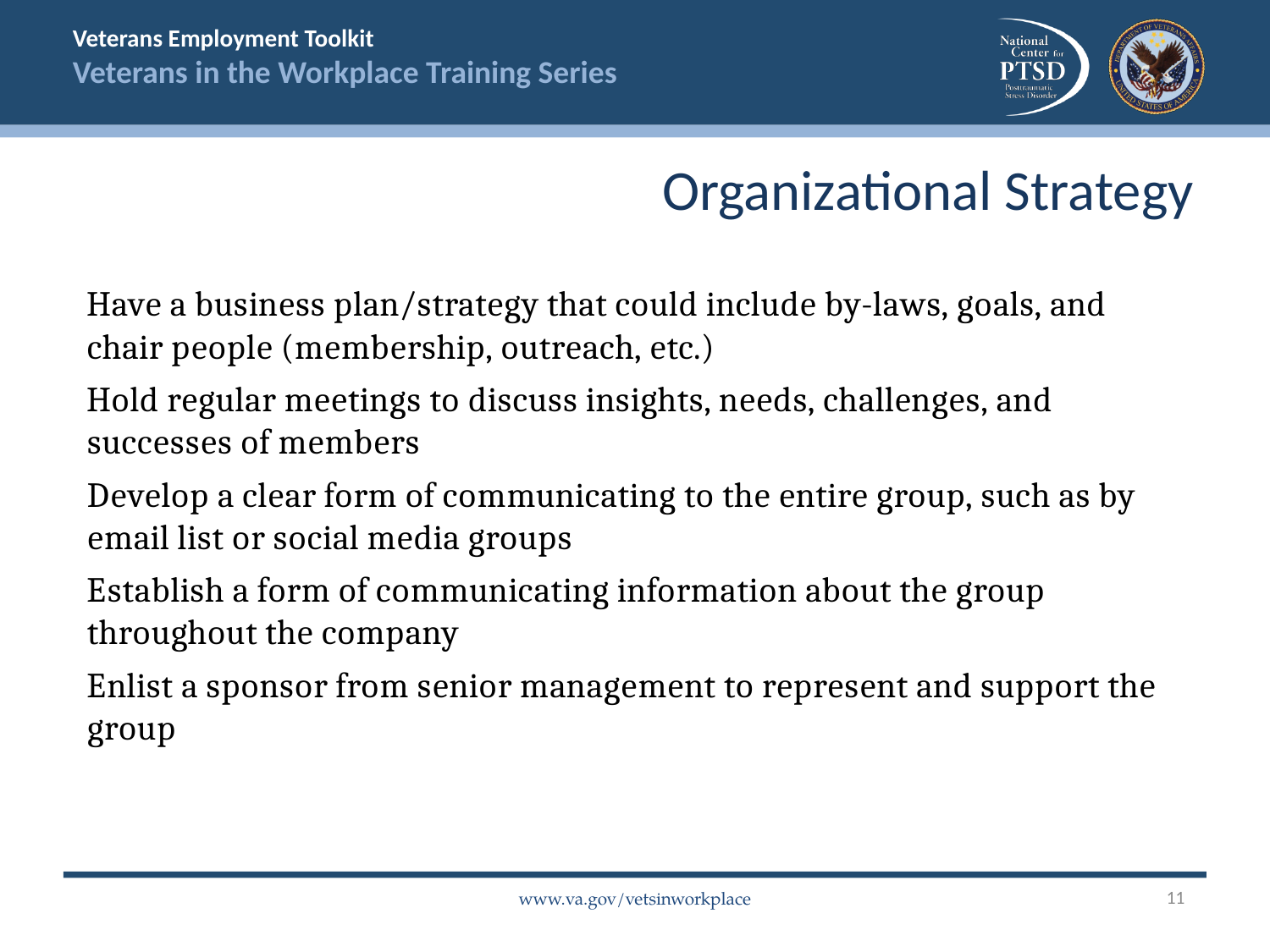

Organizational Strategy
Have a business plan/strategy that could include by-laws, goals, and chair people (membership, outreach, etc.)
Hold regular meetings to discuss insights, needs, challenges, and successes of members
Develop a clear form of communicating to the entire group, such as by email list or social media groups
Establish a form of communicating information about the group throughout the company
Enlist a sponsor from senior management to represent and support the group

11